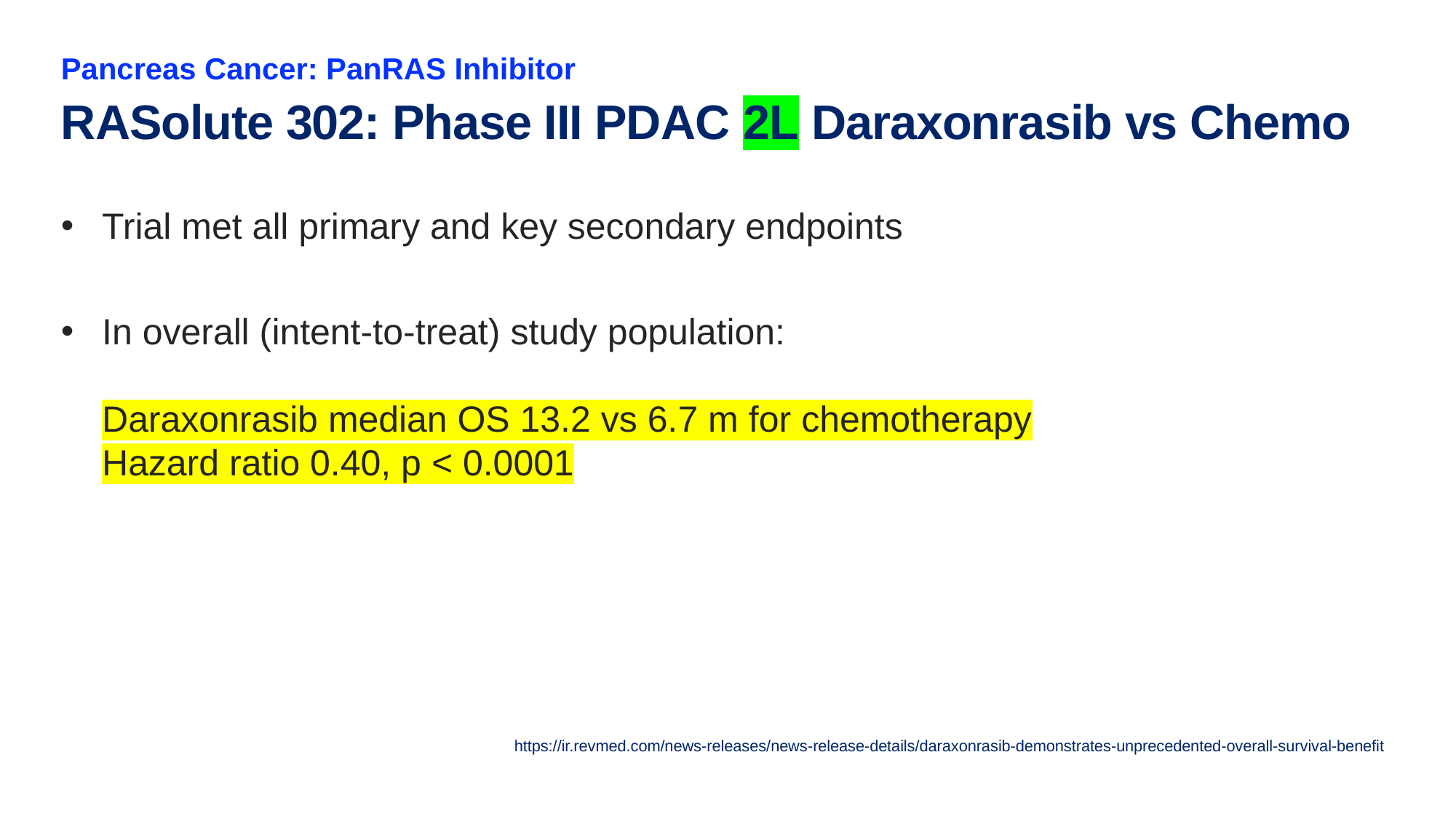

Pancreas Cancer: PanRAS Inhibitor
# RASolute 302: Phase III PDAC 2L Daraxonrasib vs Chemo
Trial met all primary and key secondary endpoints

In overall (intent-to-treat) study population:
Daraxonrasib median OS 13.2 vs 6.7 m for chemotherapy
Hazard ratio 0.40, p < 0.0001
https://ir.revmed.com/news-releases/news-release-details/daraxonrasib-demonstrates-unprecedented-overall-survival-benefit